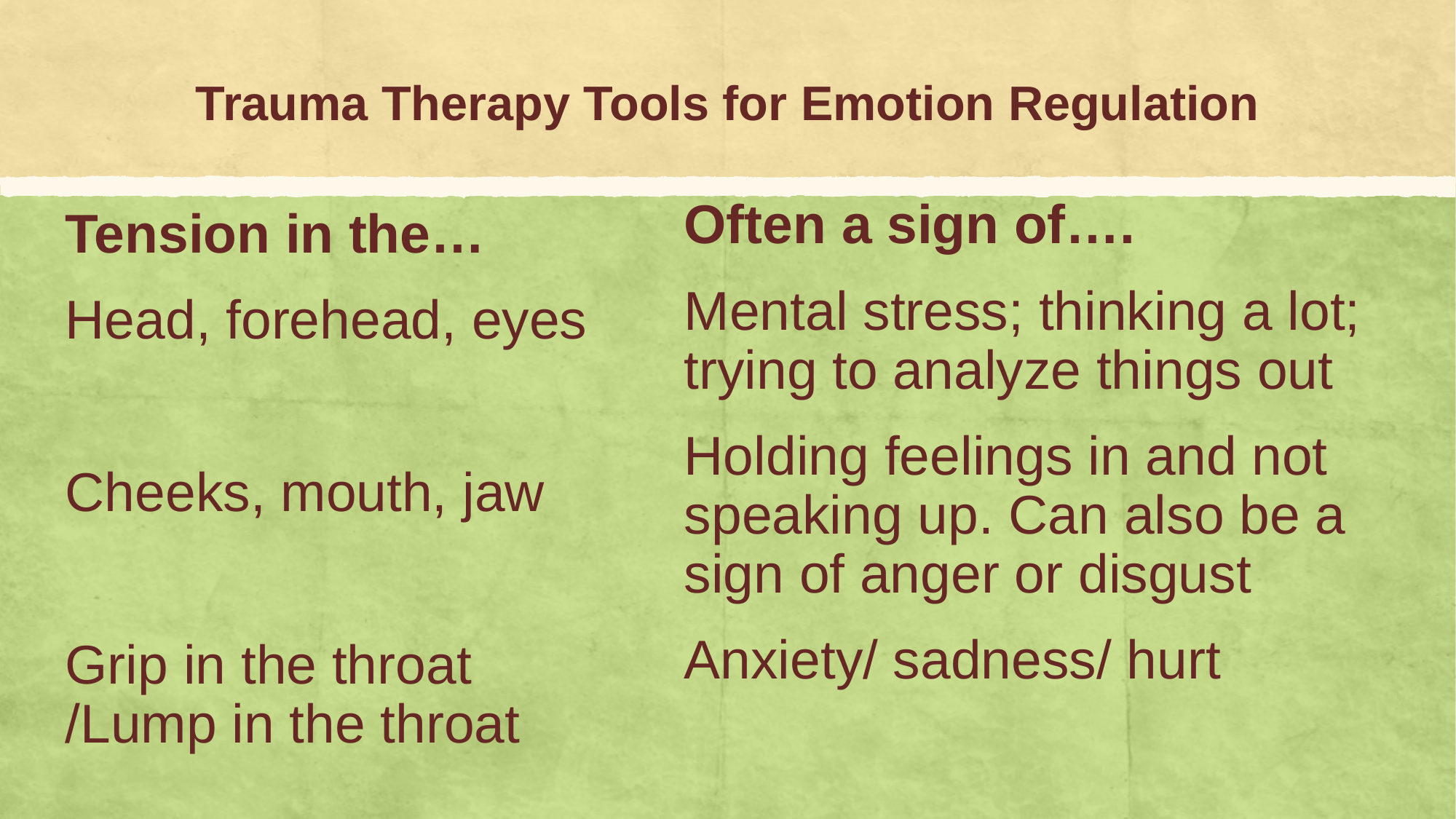

# Trauma Therapy Tools for Emotion Regulation
Often a sign of….
Mental stress; thinking a lot; trying to analyze things out
Holding feelings in and not speaking up. Can also be a sign of anger or disgust
Anxiety/ sadness/ hurt

Tension in the…
Head, forehead, eyes

Cheeks, mouth, jaw

Grip in the throat /Lump in the throat